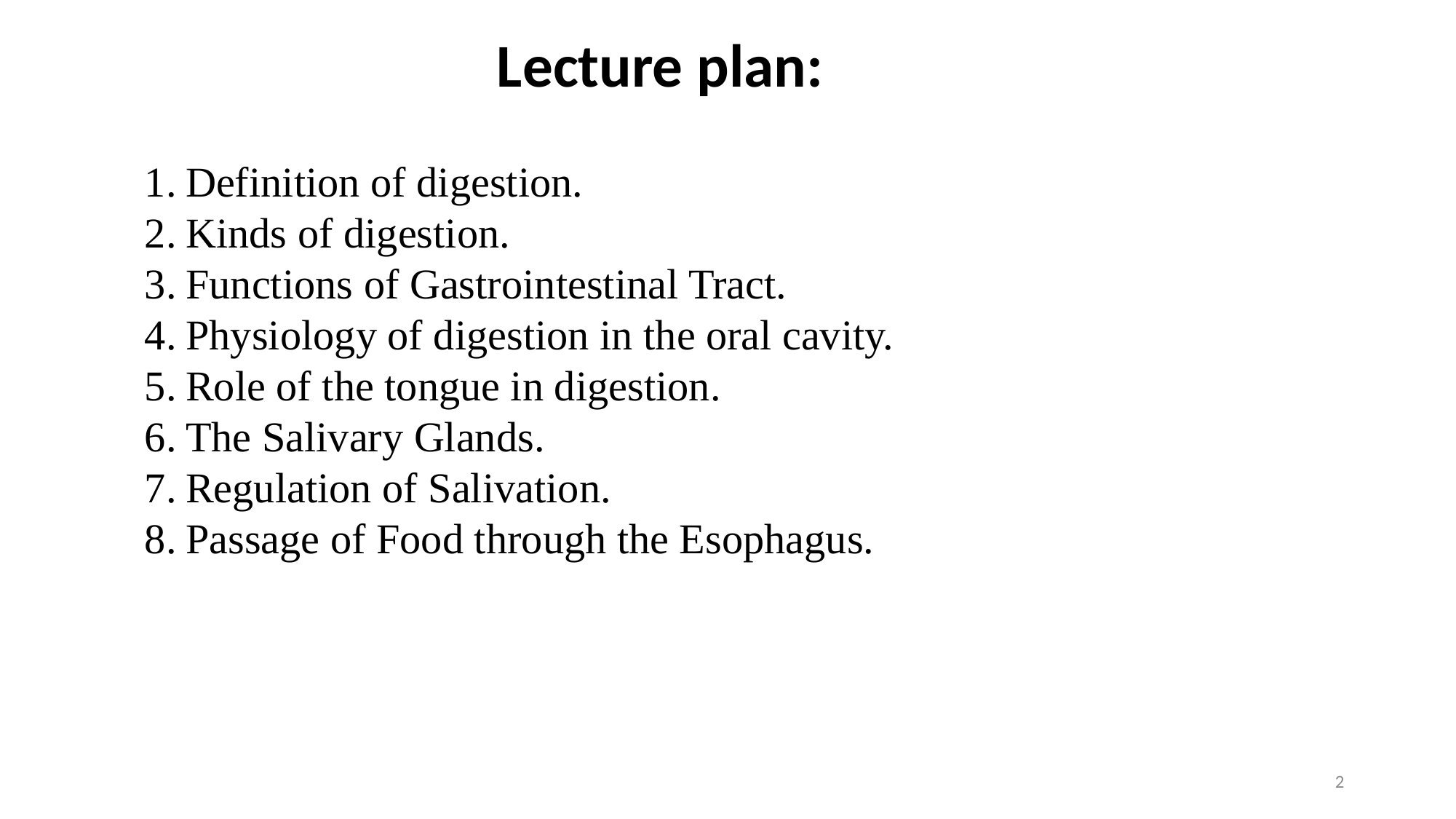

Lecture plan:
Definition of digestion.
Kinds of digestion.
Functions of Gastrointestinal Tract.
Physiology of digestion in the oral cavity.
Role of the tongue in digestion.
The Salivary Glands.
Regulation of Salivation.
Passage of Food through the Esophagus.
2